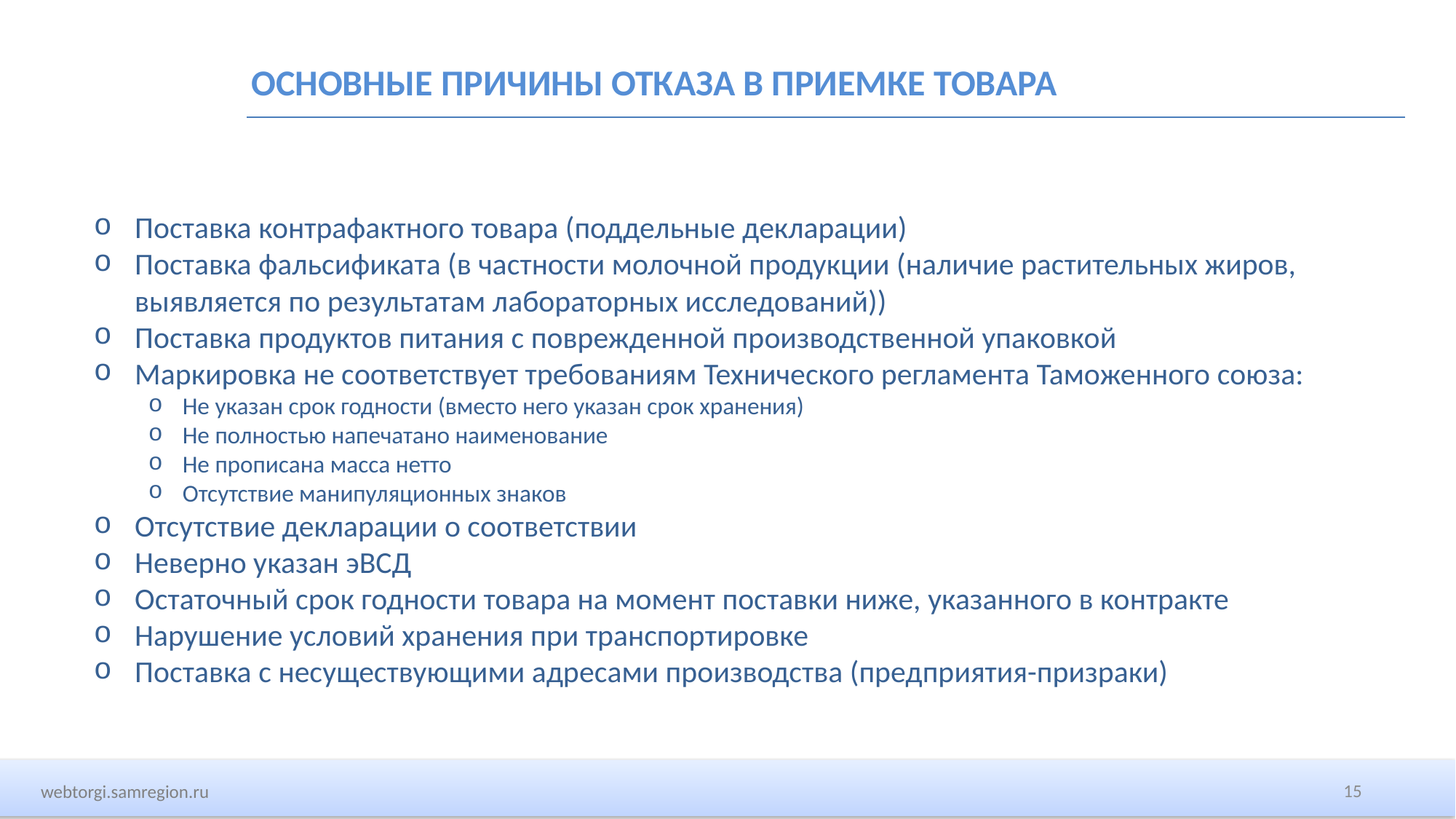

ОСНОВНЫЕ ПРИЧИНЫ ОТКАЗА В ПРИЕМКЕ ТОВАРА
Поставка контрафактного товара (поддельные декларации)
Поставка фальсификата (в частности молочной продукции (наличие растительных жиров, выявляется по результатам лабораторных исследований))
Поставка продуктов питания с поврежденной производственной упаковкой
Маркировка не соответствует требованиям Технического регламента Таможенного союза:
Не указан срок годности (вместо него указан срок хранения)
Не полностью напечатано наименование
Не прописана масса нетто
Отсутствие манипуляционных знаков
Отсутствие декларации о соответствии
Неверно указан эВСД
Остаточный срок годности товара на момент поставки ниже, указанного в контракте
Нарушение условий хранения при транспортировке
Поставка с несуществующими адресами производства (предприятия-призраки)

15
webtorgi.samregion.ru